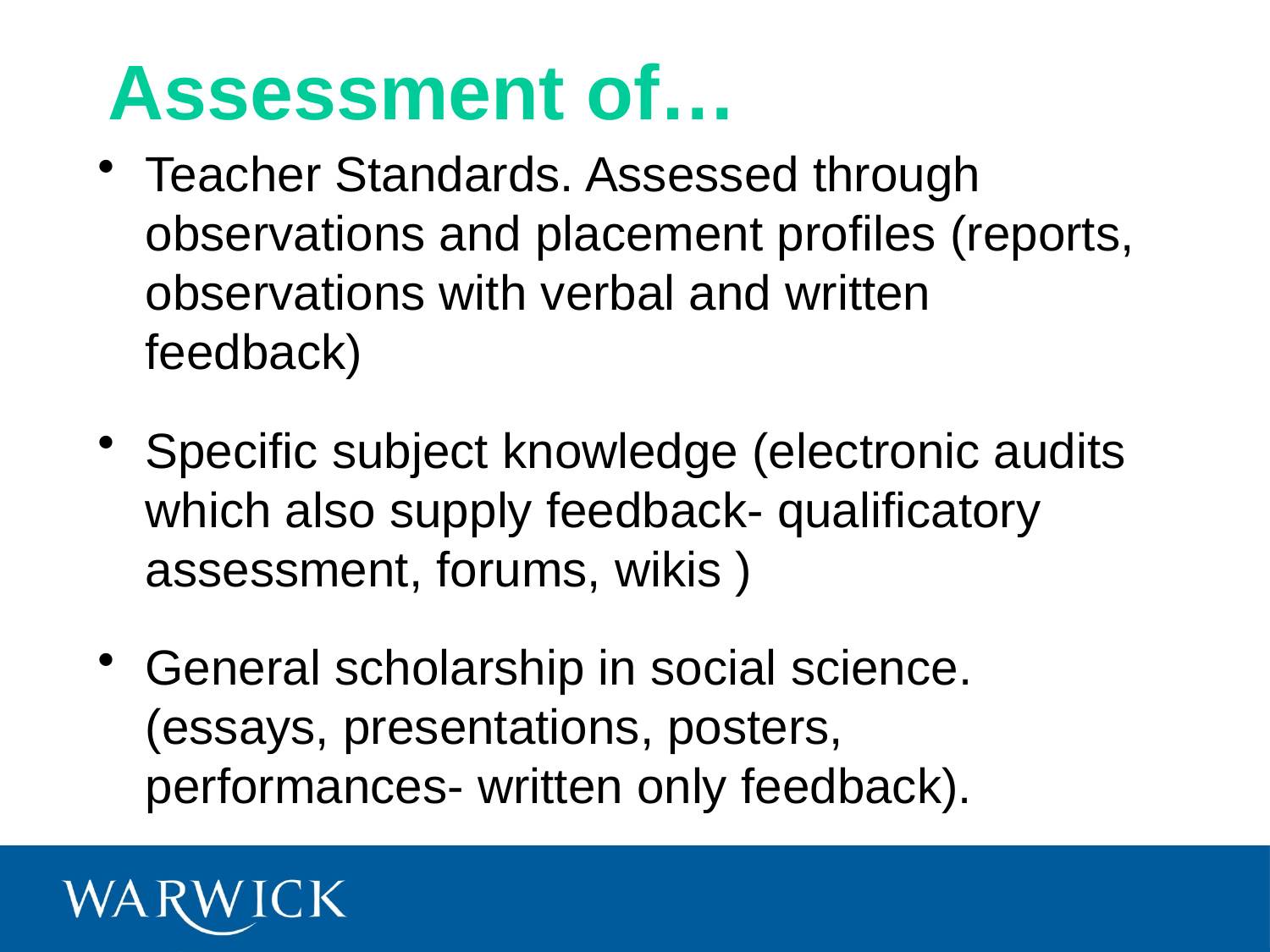

# Assessment of…
Teacher Standards. Assessed through observations and placement profiles (reports, observations with verbal and written  feedback)

Specific subject knowledge (electronic audits which also supply feedback- qualificatory assessment, forums, wikis )

General scholarship in social science. (essays, presentations, posters, performances- written only feedback).